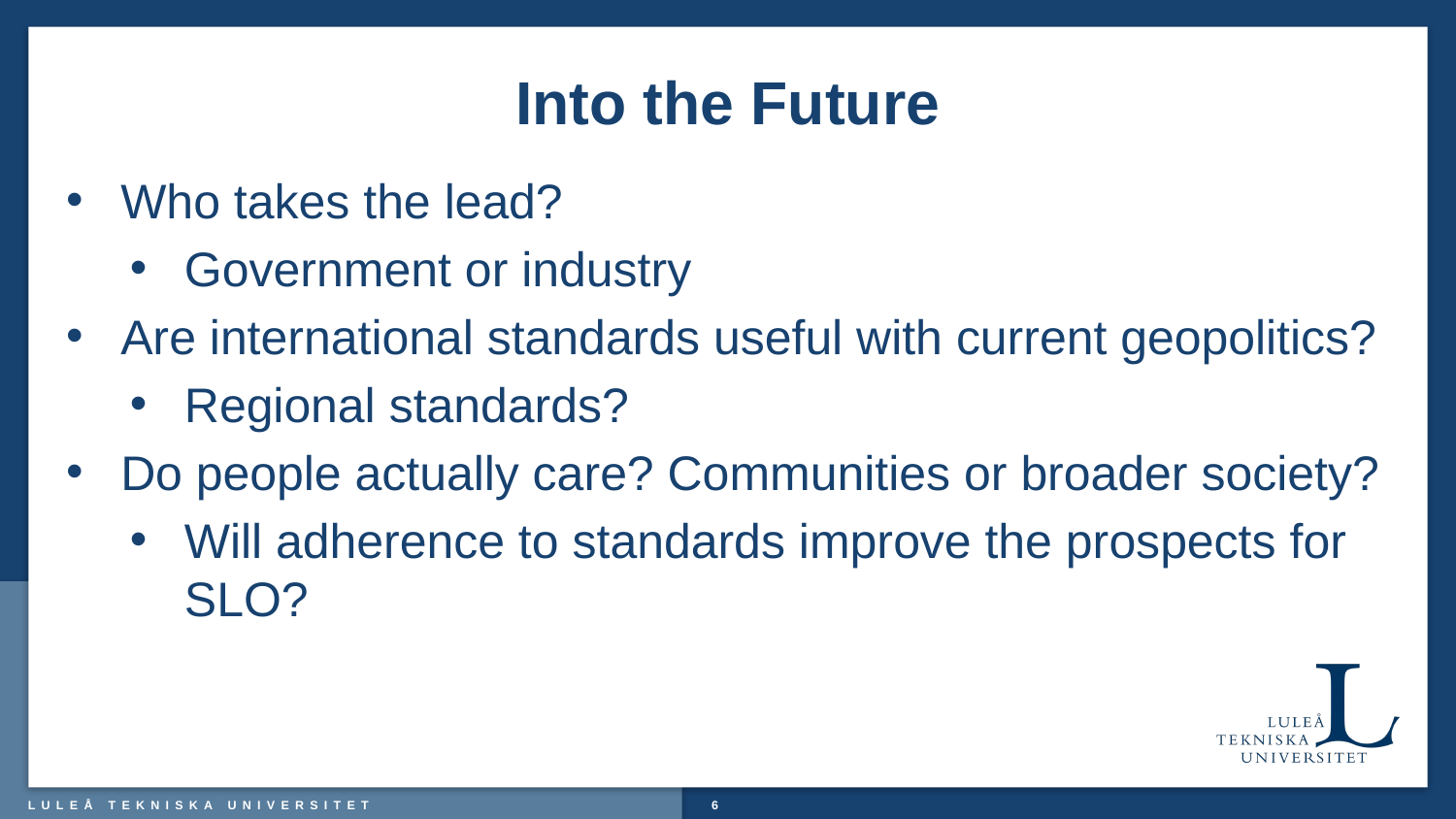

# Into the Future
Who takes the lead?
Government or industry
Are international standards useful with current geopolitics?
Regional standards?
Do people actually care? Communities or broader society?
Will adherence to standards improve the prospects for SLO?